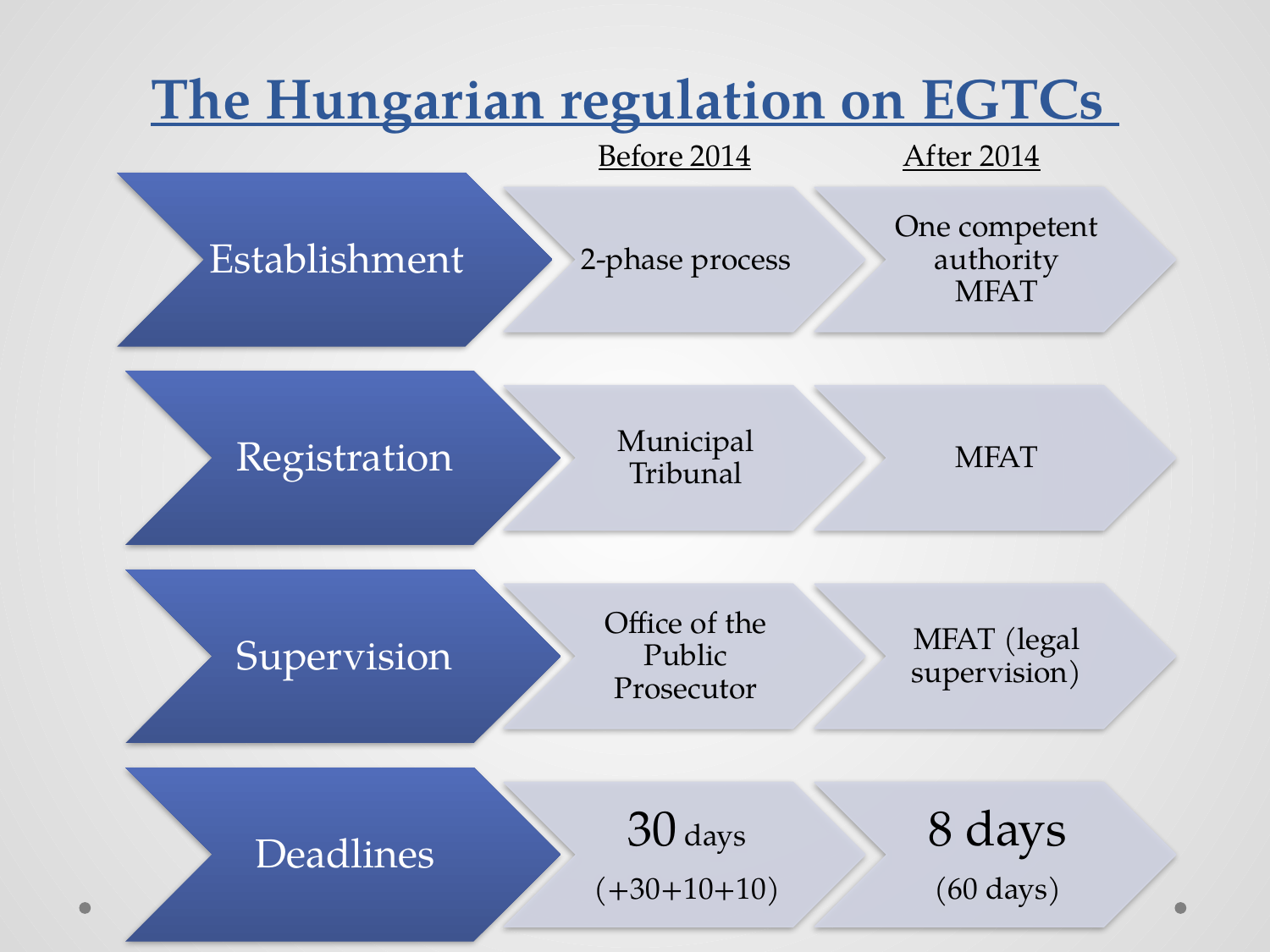

# The Hungarian regulation on EGTCs
Before 2014
After 2014
Establishment
2-phase process
One competent authority MFAT
Registration
Municipal Tribunal
MFAT
Supervision
Office of the Public Prosecutor
MFAT (legal supervision)
Deadlines
30 days
(+30+10+10)
8 days
(60 days)